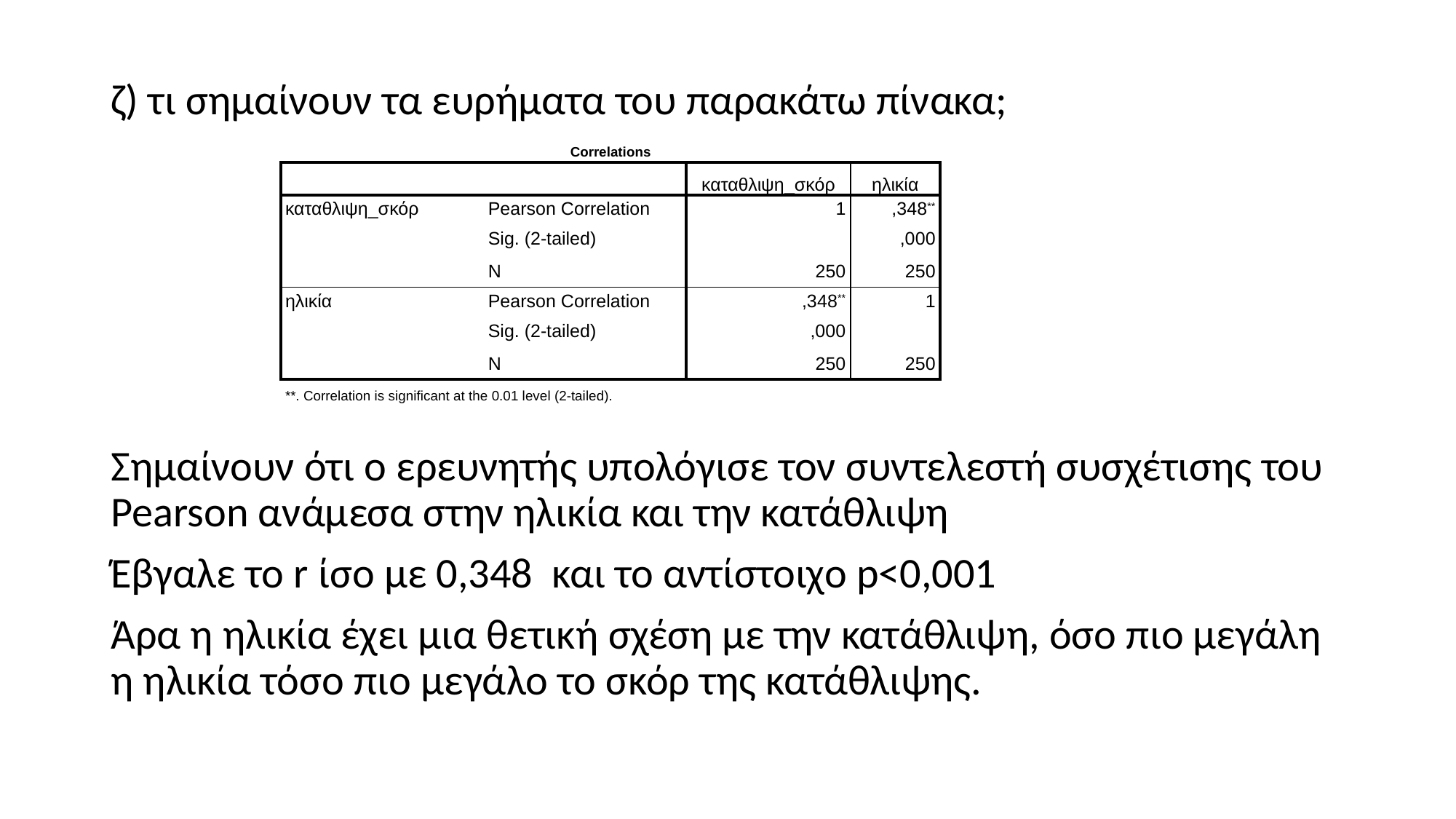

ζ) τι σημαίνουν τα ευρήματα του παρακάτω πίνακα;

Σημαίνουν ότι ο ερευνητής υπολόγισε τον συντελεστή συσχέτισης του Pearson ανάμεσα στην ηλικία και την κατάθλιψη
Έβγαλε το r ίσο με 0,348  και το αντίστοιχο p<0,001
Άρα η ηλικία έχει μια θετική σχέση με την κατάθλιψη, όσο πιο μεγάλη η ηλικία τόσο πιο μεγάλο το σκόρ της κατάθλιψης.
| Correlations |  |  |  |
| --- | --- | --- | --- |
|  |  | καταθλιψη\_σκόρ | ηλικία |
| καταθλιψη\_σκόρ | Pearson Correlation | 1 | ,348\*\* |
|  | Sig. (2-tailed) |  | ,000 |
|  | N | 250 | 250 |
| ηλικία | Pearson Correlation | ,348\*\* | 1 |
|  | Sig. (2-tailed) | ,000 |  |
|  | N | 250 | 250 |
| \*\*. Correlation is significant at the 0.01 level (2-tailed). |  |  |  |